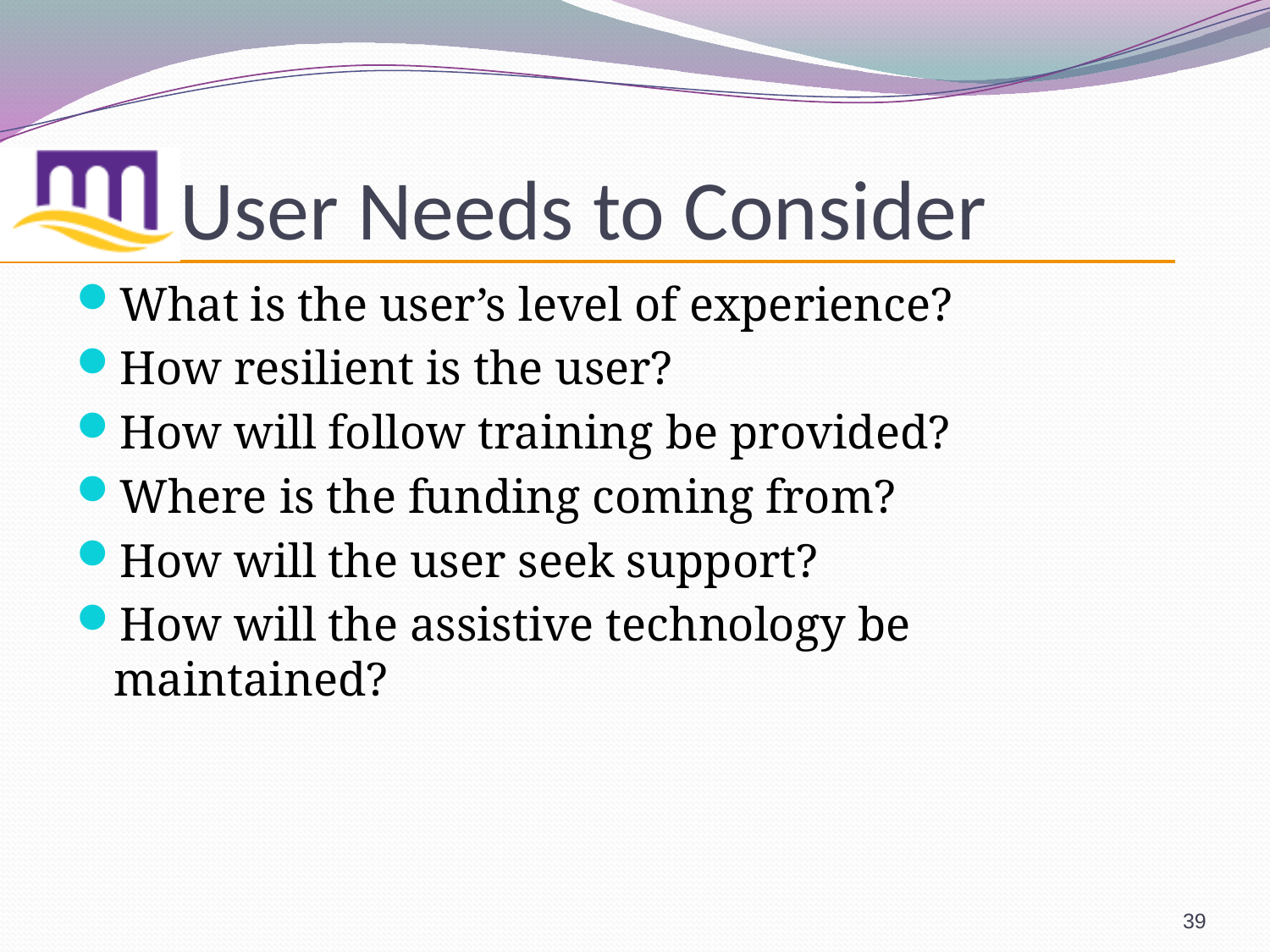

# User Needs to Consider
What is the user’s level of experience?
How resilient is the user?
How will follow training be provided?
Where is the funding coming from?
How will the user seek support?
How will the assistive technology be maintained?
39